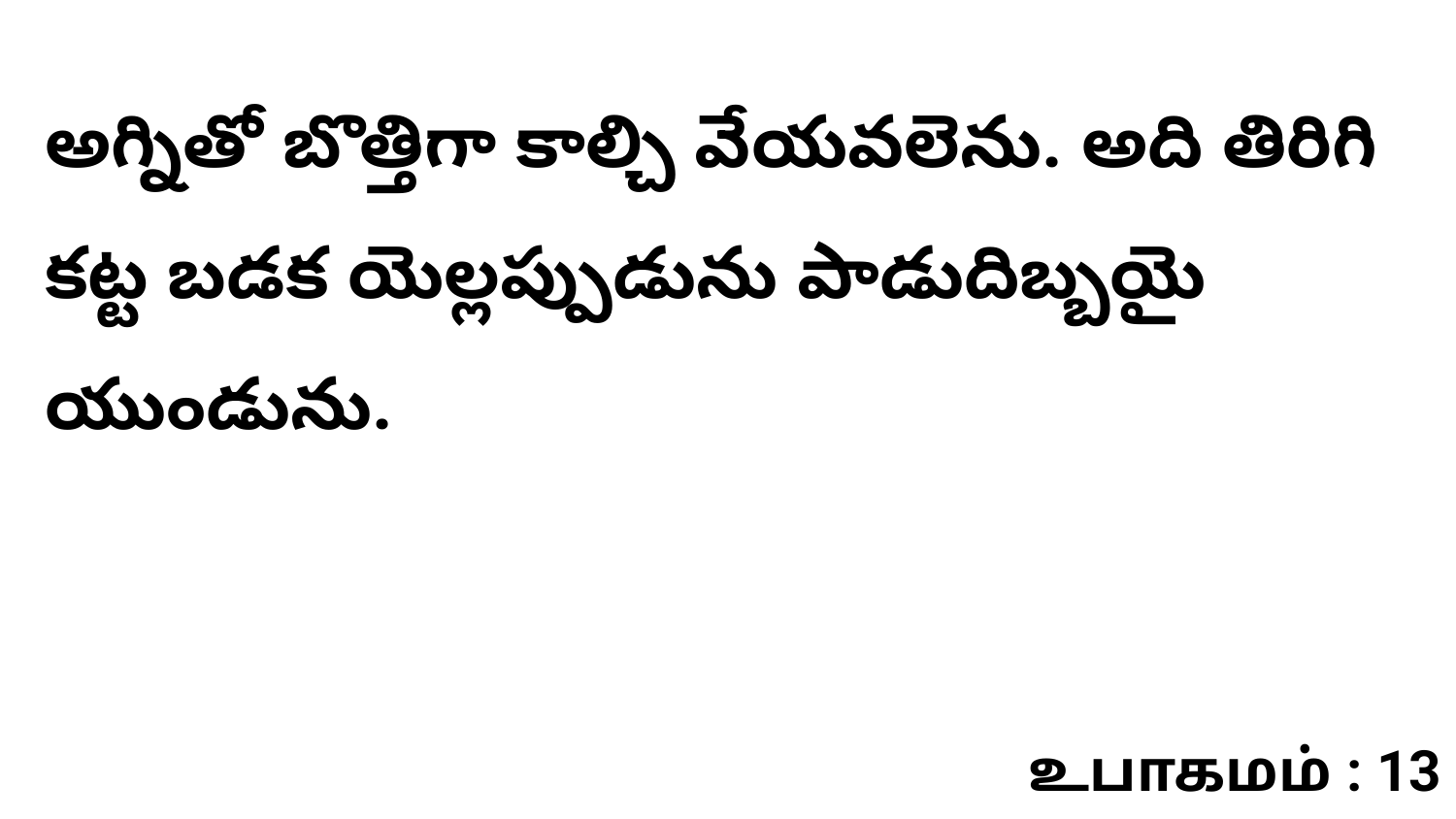

అగ్నితో బొత్తిగా కాల్చి వేయవలెను. అది తిరిగి కట్ట బడక యెల్లప్పుడును పాడుదిబ్బయై యుండును.
உபாகமம் : 13